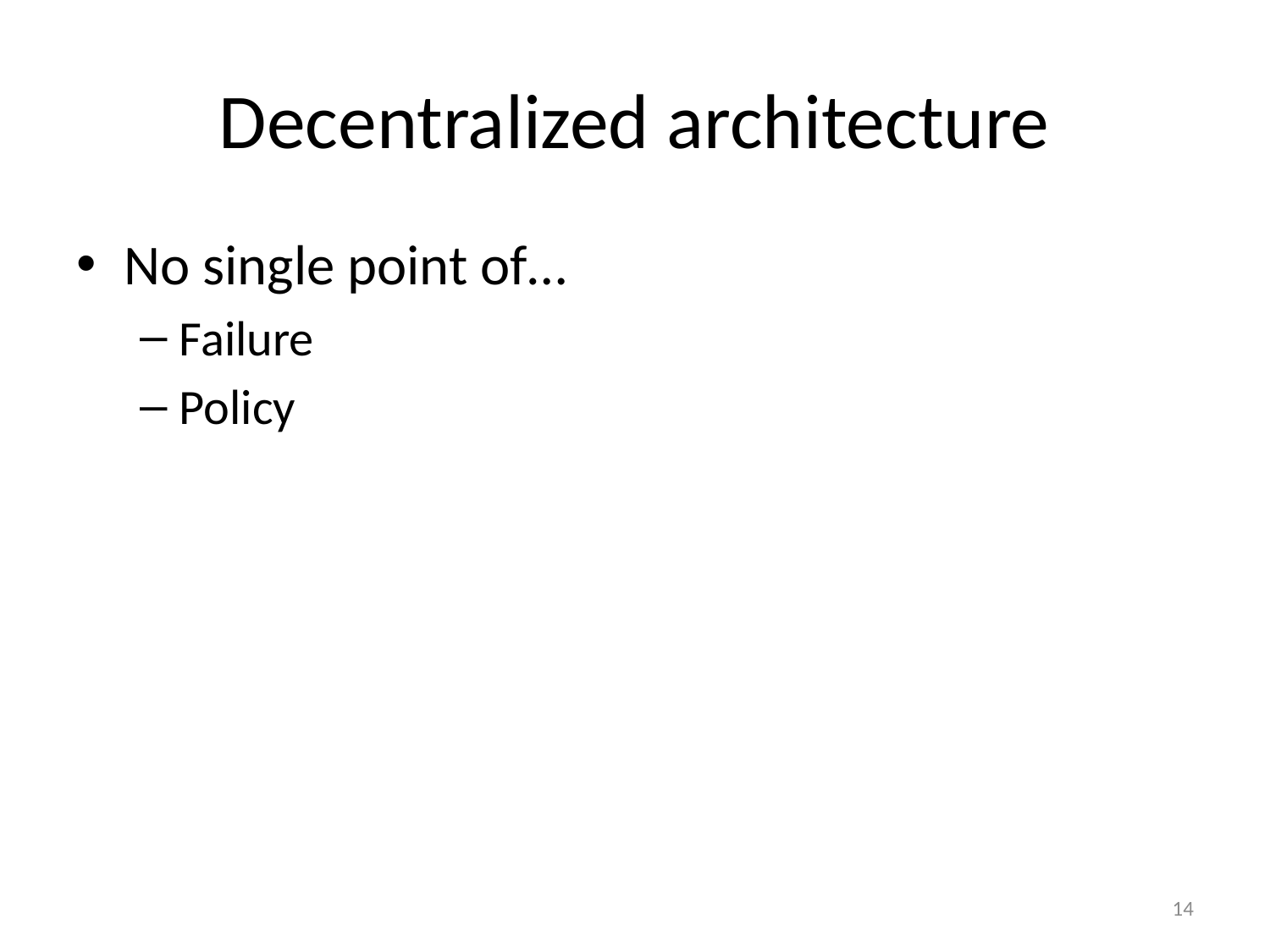

# Decentralized architecture
No single point of…
Failure
Policy

14